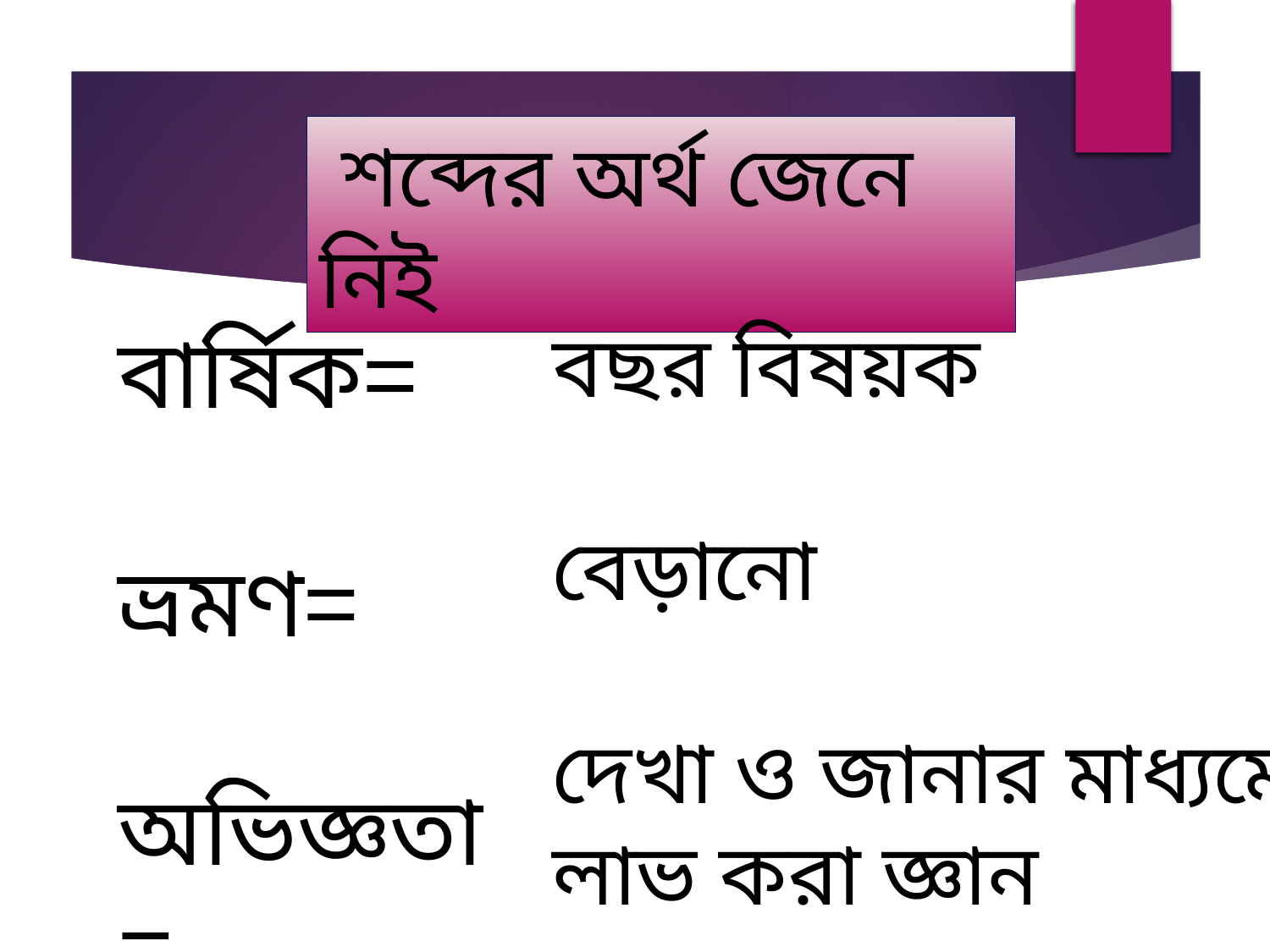

শব্দের অর্থ জেনে নিই
বার্ষিক=

ভ্রমণ=

অভিজ্ঞতা=

বছর বিষয়ক

বেড়ানো

দেখা ও জানার মাধ্যমে লাভ করা জ্ঞান